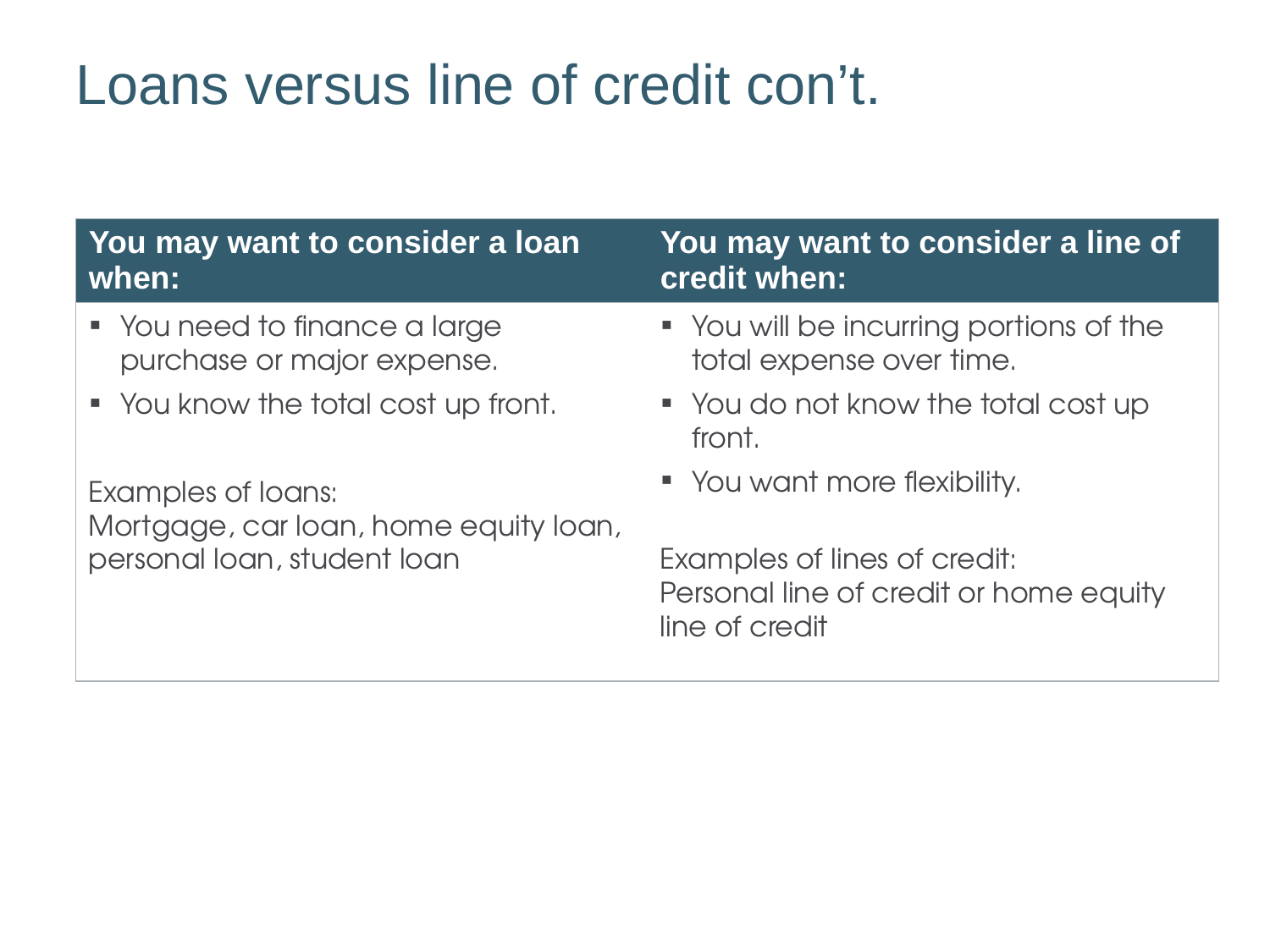

# Loans versus line of credit con’t.
| You may want to consider a loan when: | You may want to consider a line of credit when: |
| --- | --- |
| You need to finance a large purchase or major expense. You know the total cost up front. Examples of loans: Mortgage, car loan, home equity loan, personal loan, student loan | You will be incurring portions of the total expense over time. You do not know the total cost up front. You want more flexibility. Examples of lines of credit: Personal line of credit or home equity line of credit |